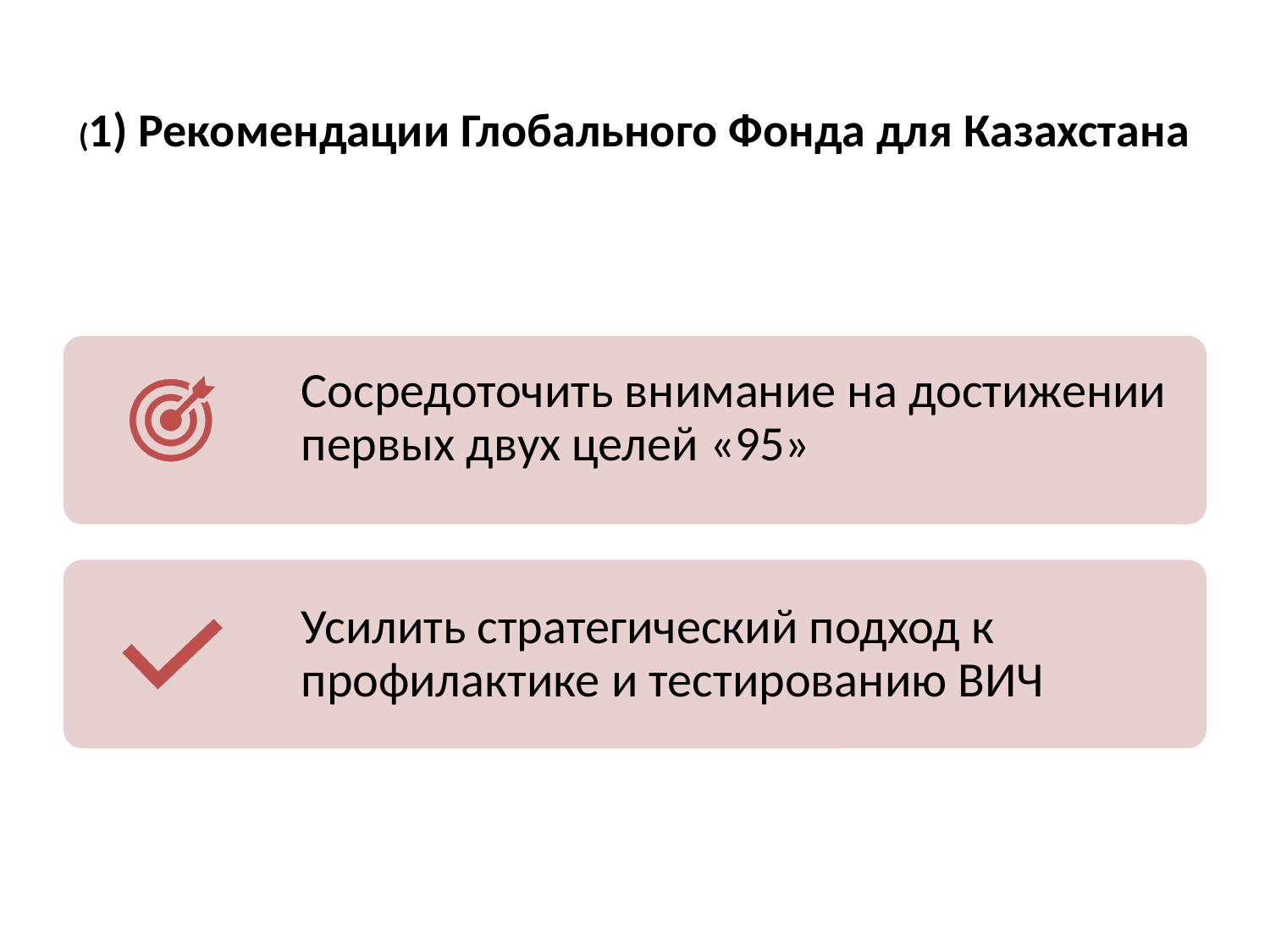

# (1) Рекомендации Глобального Фонда для Казахстана
Сосредоточить внимание на достижении первых двух целей «95»
Усилить стратегический подход к профилактике и тестированию ВИЧ